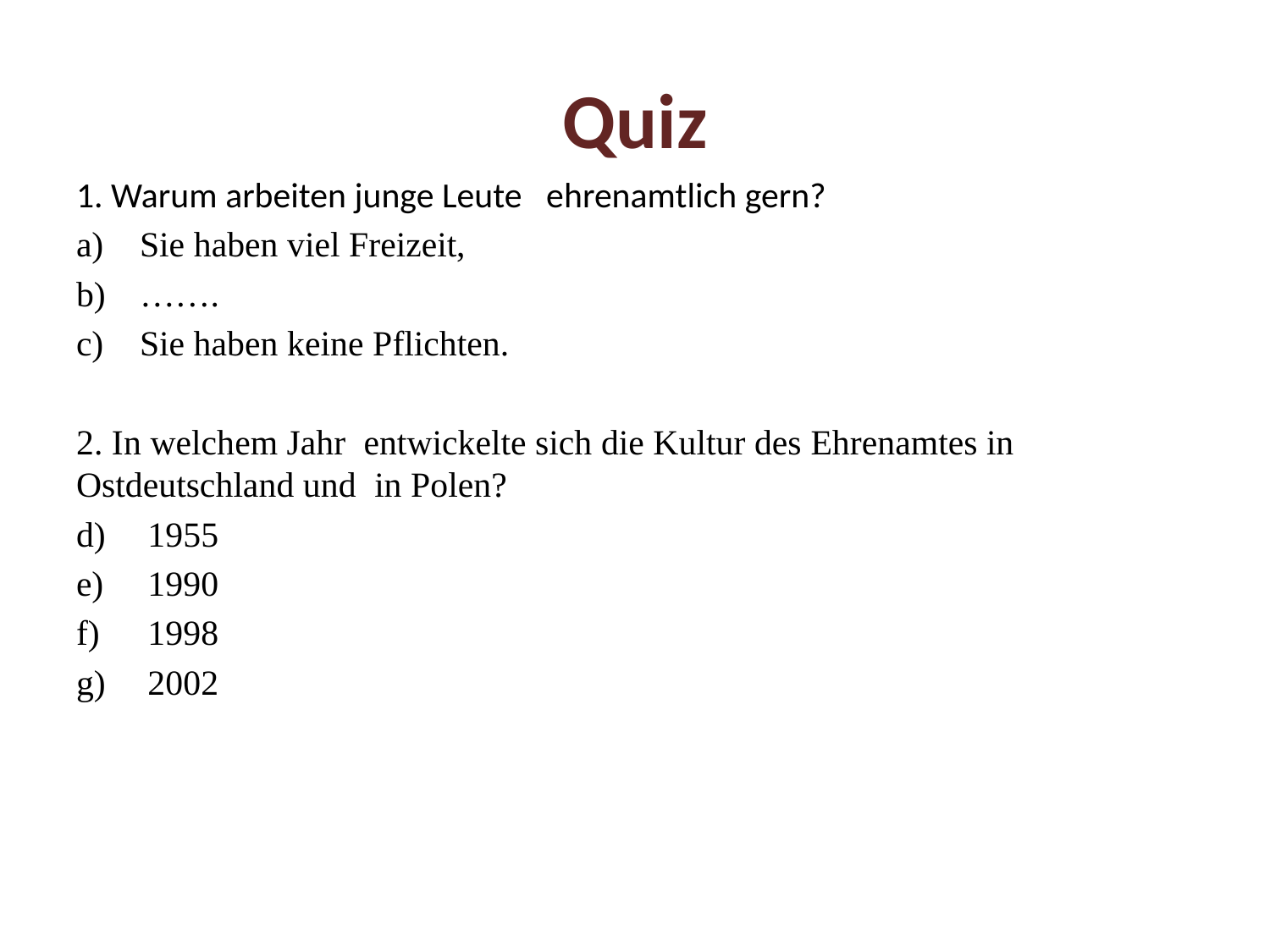

# Quiz
1. Warum arbeiten junge Leute   ehrenamtlich gern?
Sie haben viel Freizeit,
…….
Sie haben keine Pflichten.

2. In welchem Jahr  entwickelte sich die Kultur des Ehrenamtes in Ostdeutschland und  in Polen?
1955
1990
1998
2002